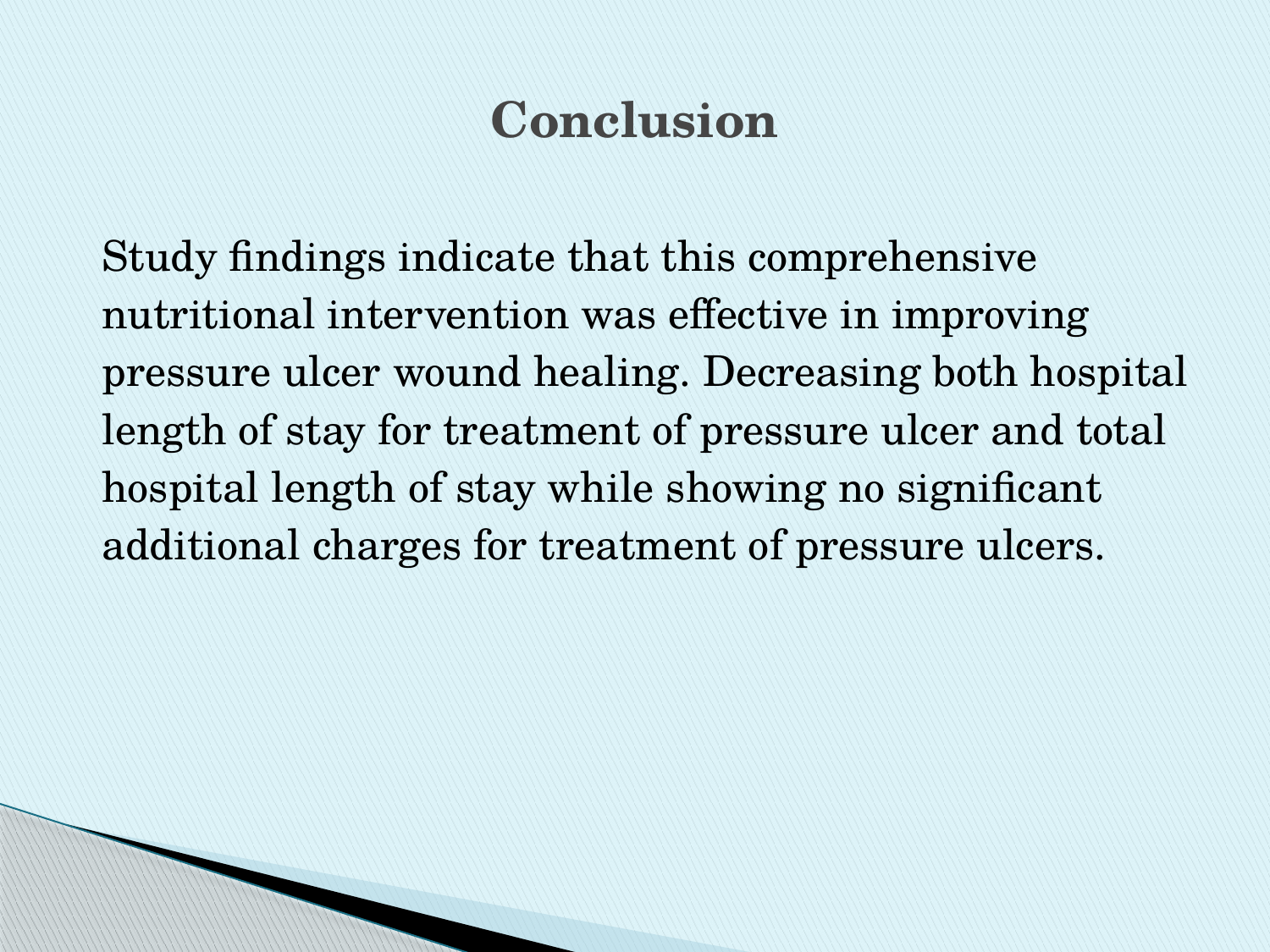

# Conclusion
Study findings indicate that this comprehensive
nutritional intervention was effective in improving
pressure ulcer wound healing. Decreasing both hospital
length of stay for treatment of pressure ulcer and total
hospital length of stay while showing no significant
additional charges for treatment of pressure ulcers.